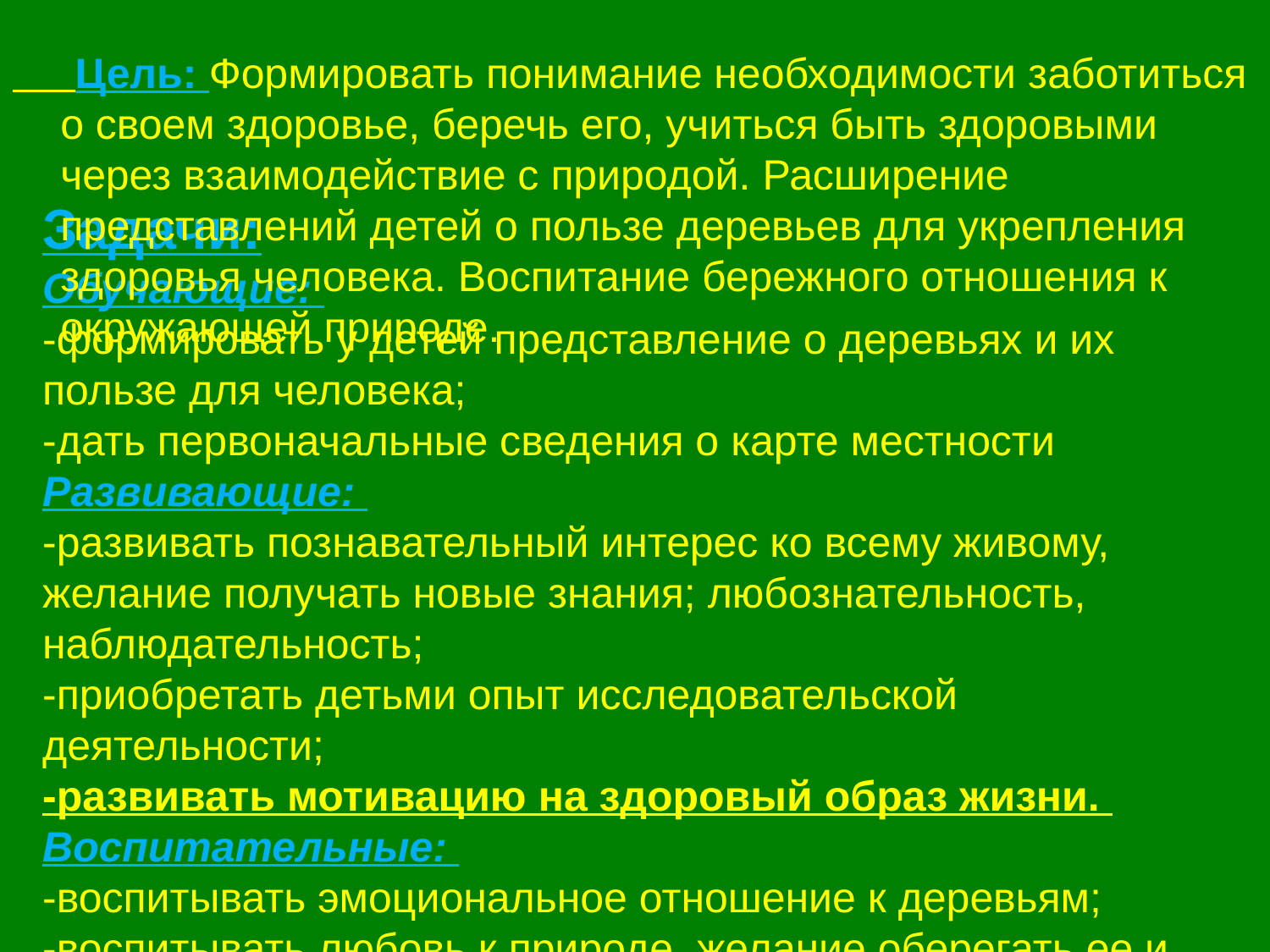

Цель: Формировать понимание необходимости заботиться о своем здоровье, беречь его, учиться быть здоровыми через взаимодействие с природой. Расширение представлений детей о пользе деревьев для укрепления здоровья человека. Воспитание бережного отношения к окружающей природе.
# Задачи: Обучающие:  -формировать у детей представление о деревьях и их пользе для человека;  -дать первоначальные сведения о карте местности  Развивающие:  -развивать познавательный интерес ко всему живому, желание получать новые знания; любознательность, наблюдательность;  -приобретать детьми опыт исследовательской деятельности;  -развивать мотивацию на здоровый образ жизни.  Воспитательные:  -воспитывать эмоциональное отношение к деревьям;  -воспитывать любовь к природе, желание оберегать ее и охранять